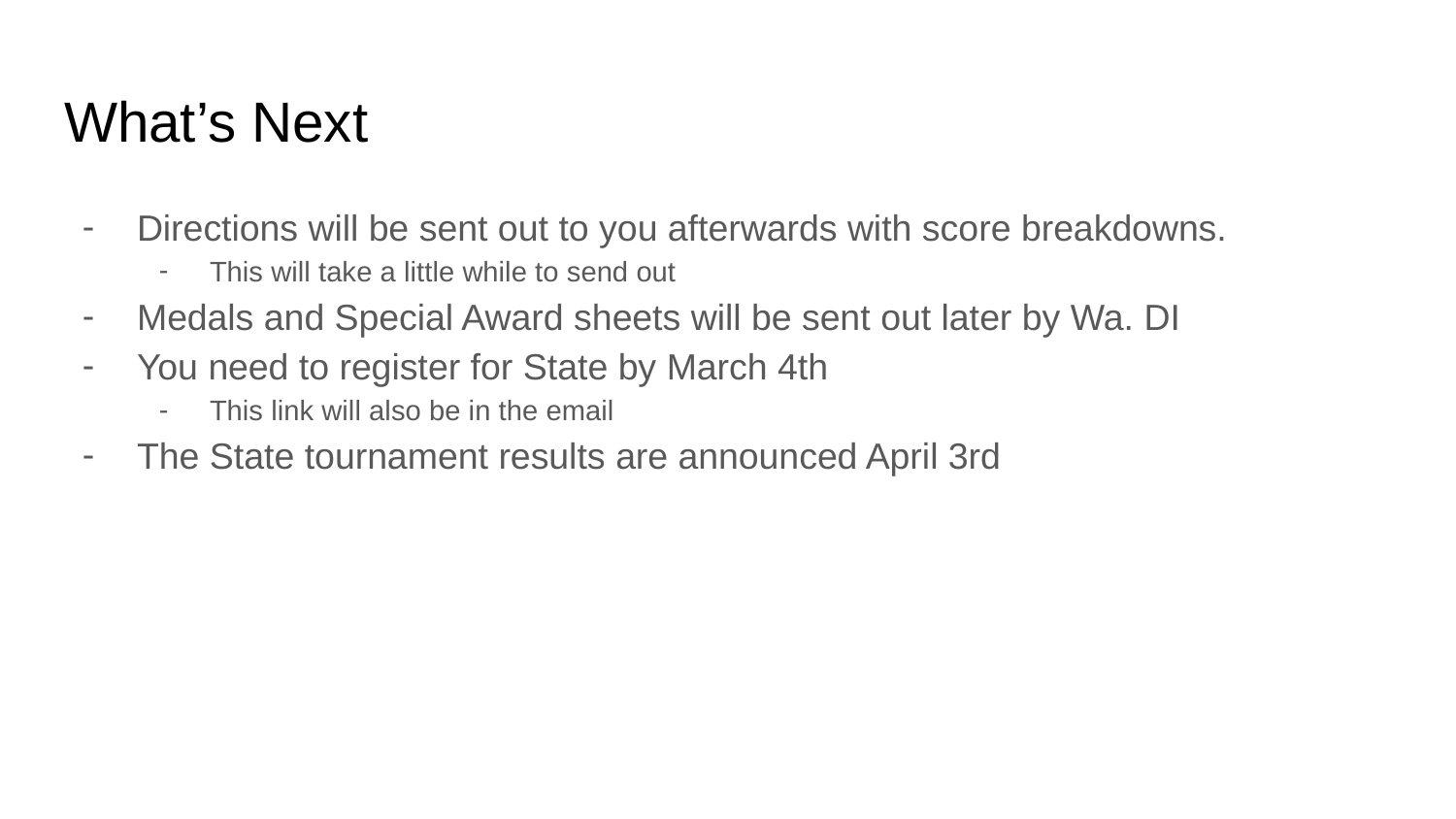

# What’s Next
Directions will be sent out to you afterwards with score breakdowns.
This will take a little while to send out
Medals and Special Award sheets will be sent out later by Wa. DI
You need to register for State by March 4th
This link will also be in the email
The State tournament results are announced April 3rd